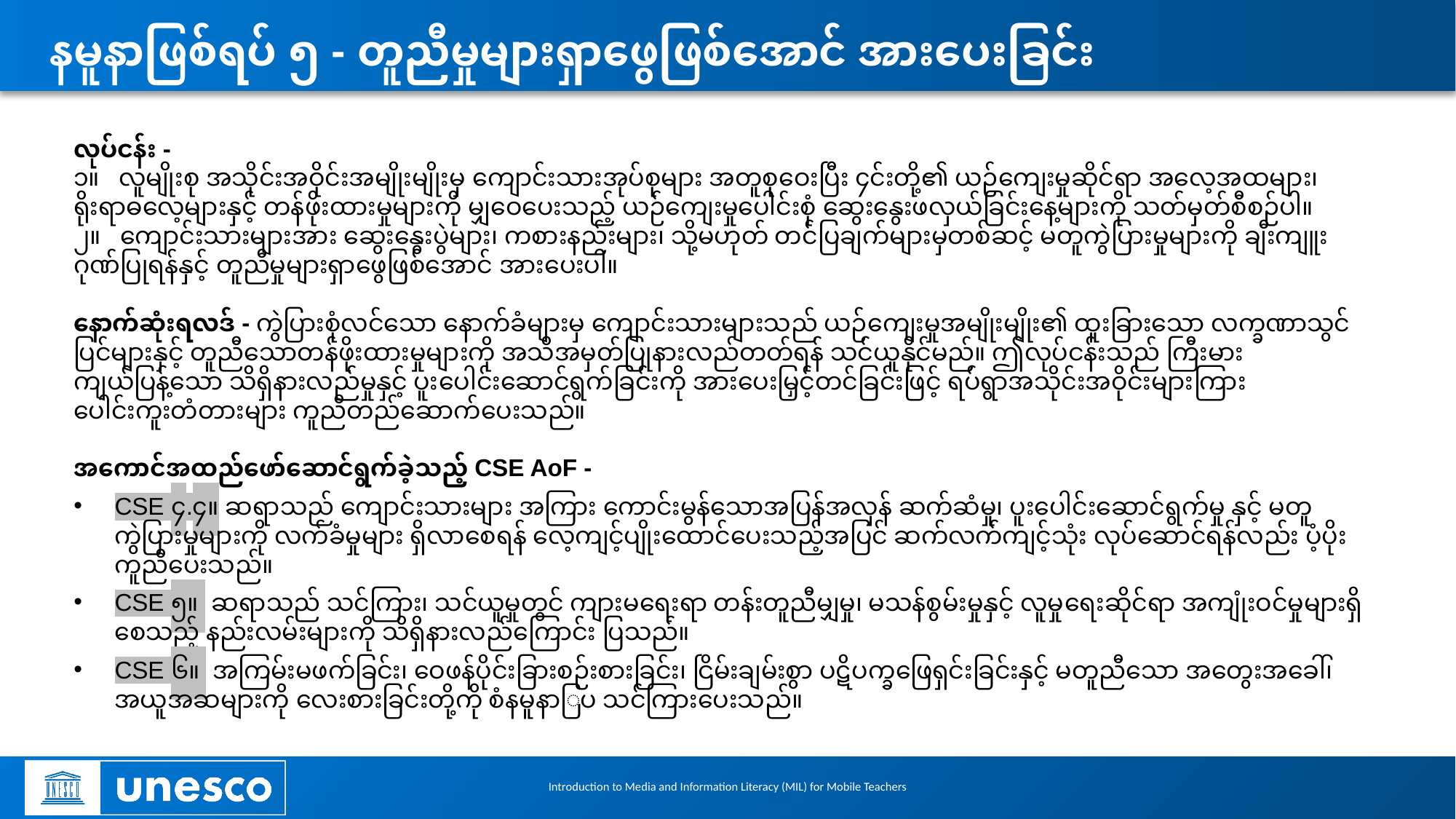

# နမူနာဖြစ်ရပ် ၅ - တူညီမှုများရှာဖွေဖြစ်အောင် အားပေးခြင်း
လုပ်ငန်း -
၁။   လူမျိုးစု အသိုင်းအဝိုင်းအမျိုးမျိုးမှ ကျောင်းသားအုပ်စုများ အတူစုဝေးပြီး ၄င်းတို့၏ ယဉ်ကျေးမှုဆိုင်ရာ အလေ့အထများ၊ ရိုးရာဓလေ့များနှင့် တန်ဖိုးထားမှုများကို မျှဝေပေးသည့် ယဉ်ကျေးမှုပေါင်းစုံ ဆွေးနွေးဖလှယ်ခြင်းနေ့များကို သတ်မှတ်စီစဉ်ပါ။
၂။   ကျောင်းသားများအား ဆွေးနွေးပွဲများ၊ ကစားနည်းများ၊ သို့မဟုတ် တင်ပြချက်များမှတစ်ဆင့် မတူကွဲပြားမှုများကို ချီးကျူးဂုဏ်ပြုရန်နှင့် တူညီမှုများရှာဖွေဖြစ်အောင် အားပေးပါ။

နောက်ဆုံးရလဒ် - ကွဲပြားစုံလင်သော နောက်ခံများမှ ကျောင်းသားများသည် ယဉ်ကျေးမှုအမျိုးမျိုး၏ ထူးခြားသော လက္ခဏာသွင်ပြင်များနှင့် တူညီသောတန်ဖိုးထားမှုများကို အသိအမှတ်ပြုနားလည်တတ်ရန် သင်ယူနိုင်မည်။ ဤလုပ်ငန်းသည် ကြီးမားကျယ်ပြန့်သော သိရှိနားလည်မှုနှင့် ပူးပေါင်းဆောင်ရွက်ခြင်းကို အားပေးမြှင့်တင်ခြင်းဖြင့် ရပ်ရွာအသိုင်းအဝိုင်းများကြား ပေါင်းကူးတံတားများ ကူညီတည်ဆောက်ပေးသည်။

အကောင်အထည်ဖော်ဆောင်ရွက်ခဲ့သည့် CSE AoF -
CSE ၄.၄။ ဆရာသည် ကျောင်းသားများ အကြား ကောင်းမွန်သောအပြန်အလှန် ဆက်ဆံမှု၊ ပူးပေါင်းဆောင်ရွက်မှု နှင့် မတူကွဲပြားမှုများကို လက်ခံမှုများ ရှိလာစေရန် လေ့ကျင့်ပျိုးထောင်ပေးသည့်အပြင် ဆက်လက်ကျင့်သုံး လုပ်ဆောင်ရန်လည်း ပံ့ပိုးကူညီပေးသည်။
CSE ၅။  ဆရာသည် သင်ကြား၊ သင်ယူမှုတွင် ကျားမရေးရာ တန်းတူညီမျှမှု၊ မသန်စွမ်းမှုနှင့် လူမှုရေးဆိုင်ရာ အကျုံးဝင်မှုများရှိစေသည့် နည်းလမ်းများကို သိရှိနားလည်ကြောင်း ပြသည်။
CSE ၆။  အကြမ်းမဖက်ခြင်း၊ ဝေဖန်ပိုင်းခြားစဉ်းစားခြင်း၊ ငြိမ်းချမ်းစွာ ပဋိပက္ခဖြေရှင်းခြင်းနှင့် မတူညီသော အတွေးအခေါ်၊ အယူအဆများကို လေးစားခြင်းတို့ကို စံနမူနာြပ သင်ကြားပေးသည်။
Introduction to Media and Information Literacy (MIL) for Mobile Teachers